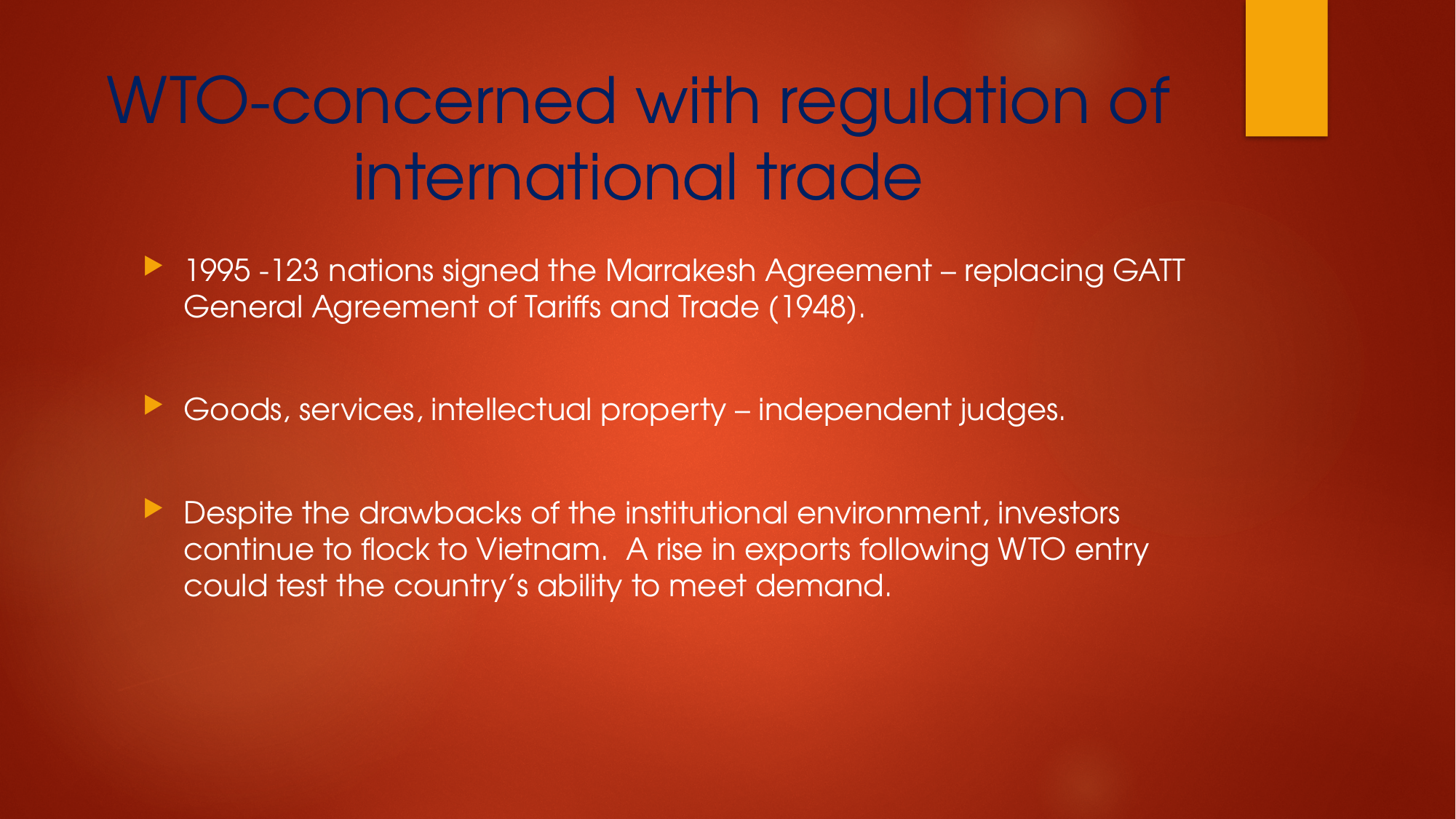

# WTO-concerned with regulation of international trade
1995 -123 nations signed the Marrakesh Agreement – replacing GATT General Agreement of Tariffs and Trade (1948).

Goods, services, intellectual property – independent judges.

Despite the drawbacks of the institutional environment, investors continue to flock to Vietnam.  A rise in exports following WTO entry could test the country’s ability to meet demand.